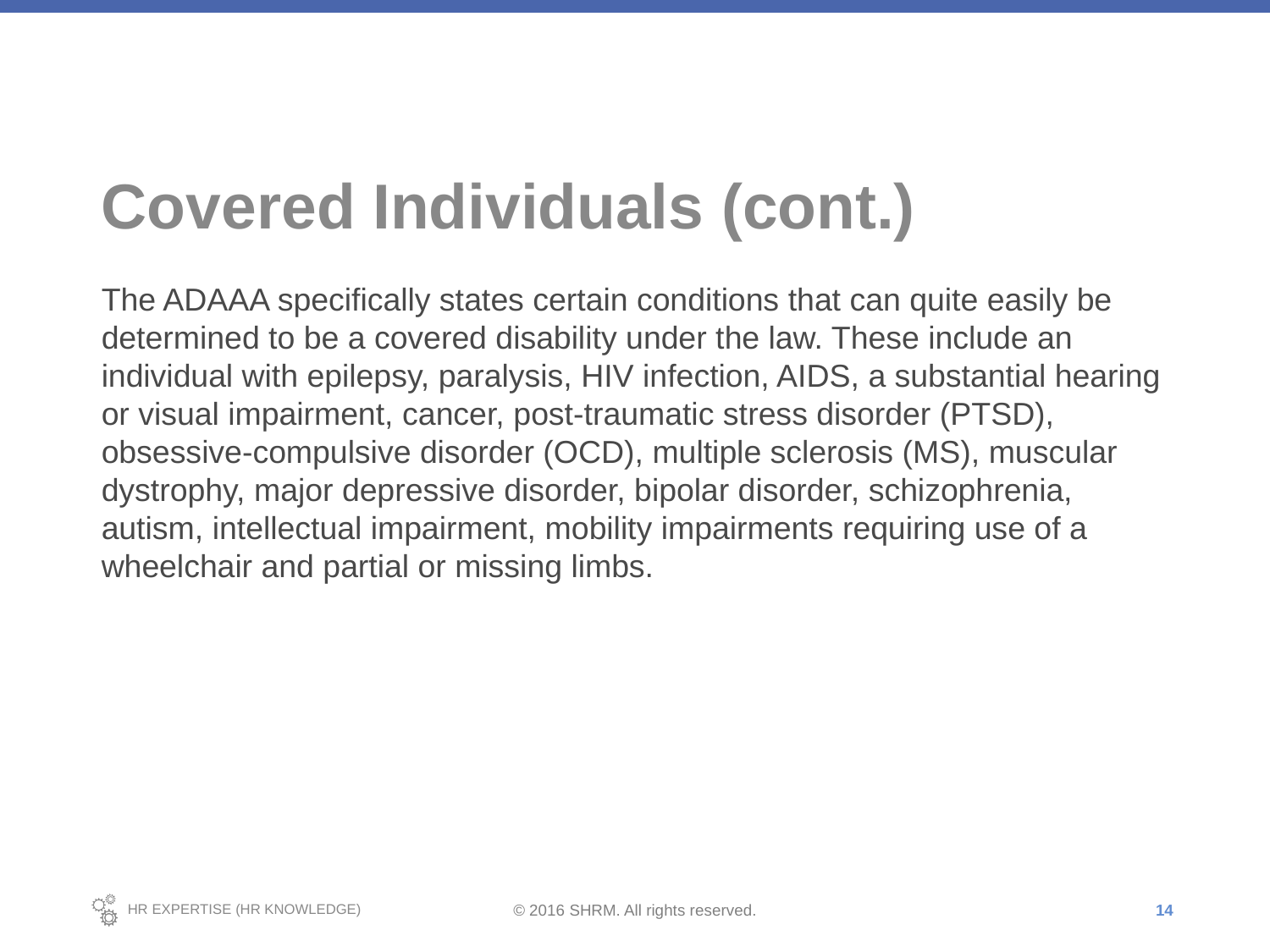

# Covered Individuals (cont.)
The ADAAA specifically states certain conditions that can quite easily be determined to be a covered disability under the law. These include an individual with epilepsy, paralysis, HIV infection, AIDS, a substantial hearing or visual impairment, cancer, post-traumatic stress disorder (PTSD), obsessive-compulsive disorder (OCD), multiple sclerosis (MS), muscular dystrophy, major depressive disorder, bipolar disorder, schizophrenia, autism, intellectual impairment, mobility impairments requiring use of a wheelchair and partial or missing limbs.

14